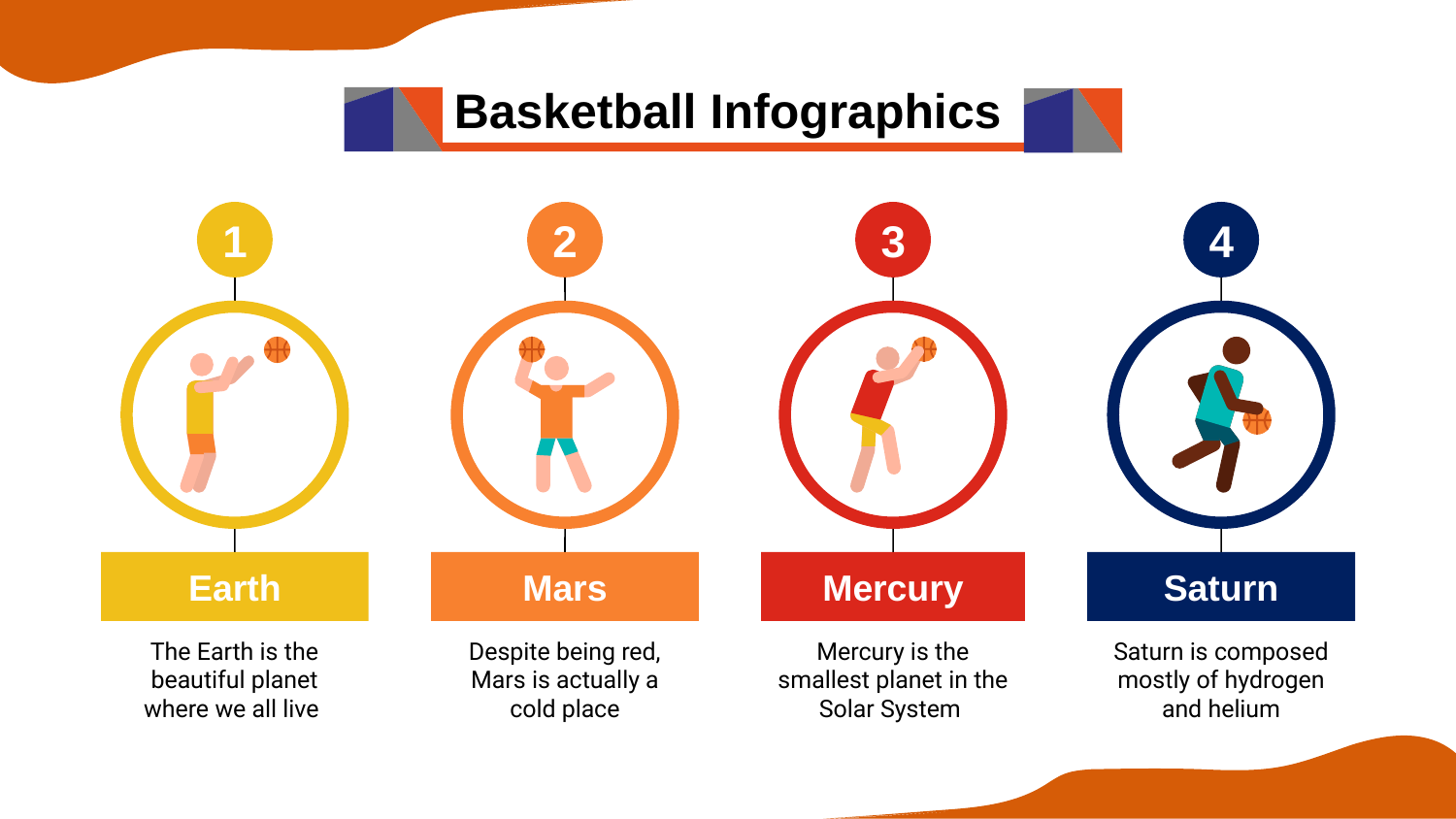

# Basketball Infographics

1
2
3
4

Earth
Mars
Mercury
Saturn
The Earth is the beautiful planet where we all live
Despite being red, Mars is actually a cold place

Mercury is the smallest planet in the Solar System
Saturn is composed mostly of hydrogen and helium